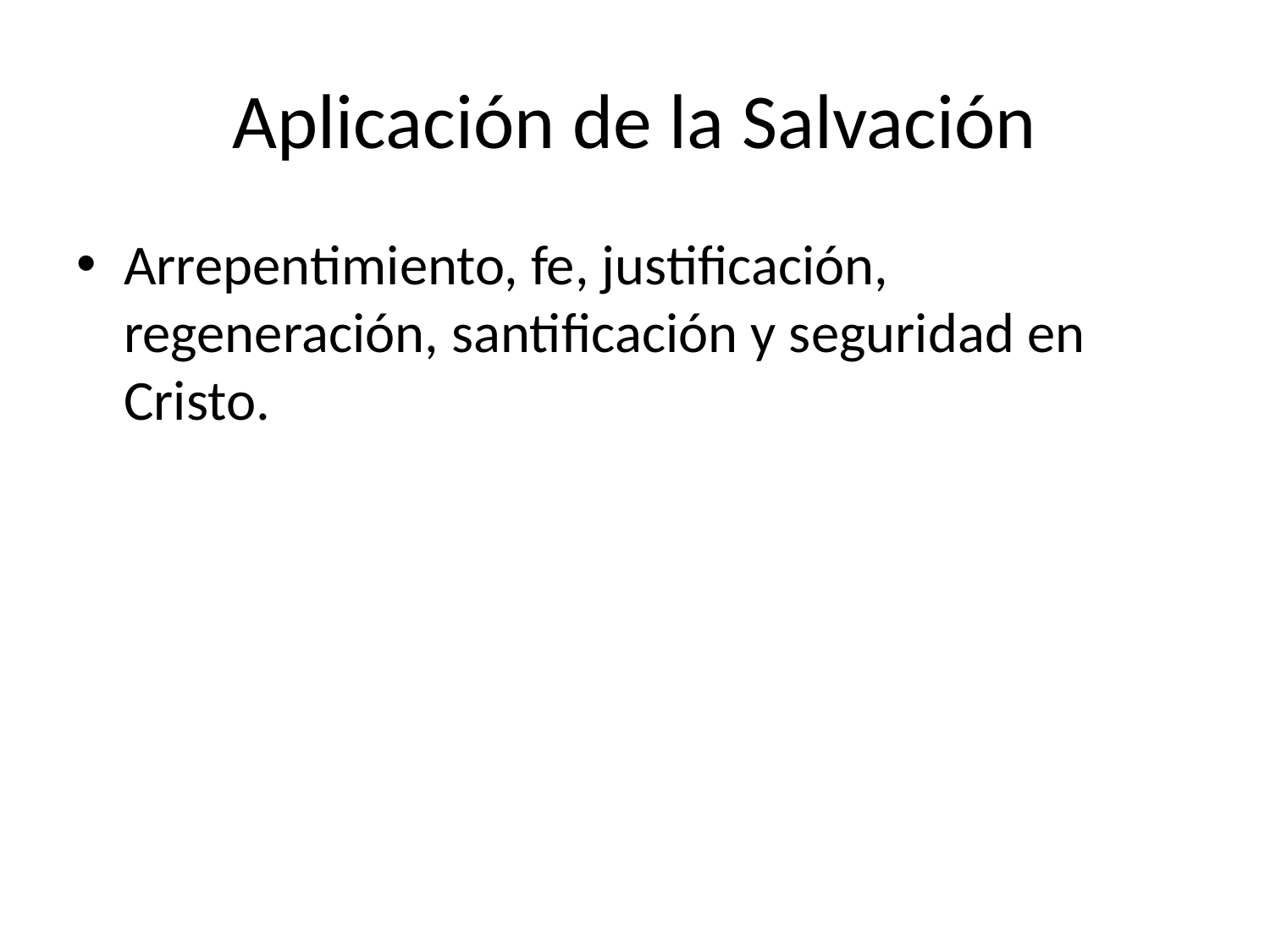

# Aplicación de la Salvación
Arrepentimiento, fe, justificación, regeneración, santificación y seguridad en Cristo.